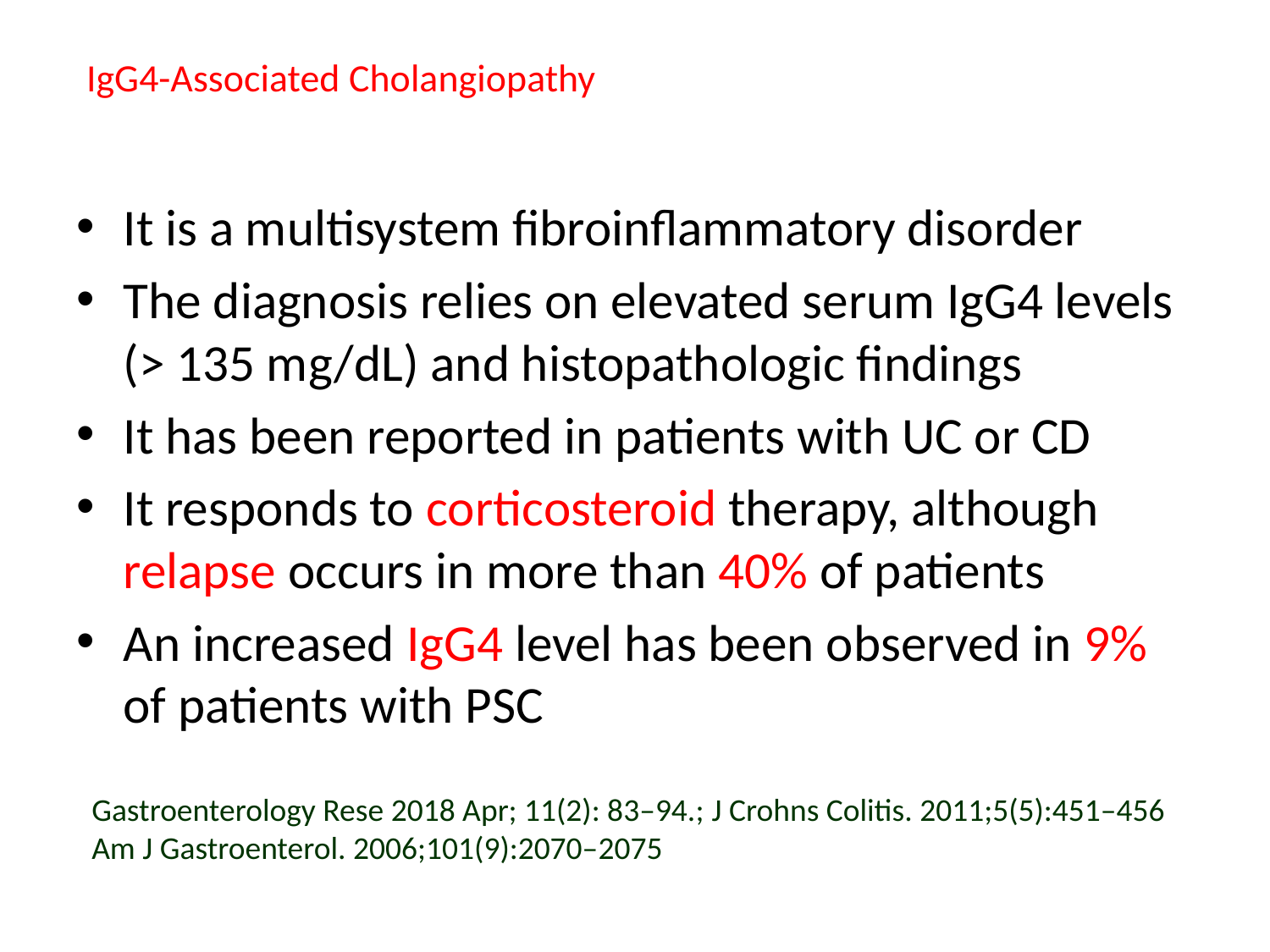

# IgG4-Associated Cholangiopathy
It is a multisystem fibroinflammatory disorder
The diagnosis relies on elevated serum IgG4 levels (> 135 mg/dL) and histopathologic findings
It has been reported in patients with UC or CD
It responds to corticosteroid therapy, although relapse occurs in more than 40% of patients
An increased IgG4 level has been observed in 9% of patients with PSC
Gastroenterology Rese 2018 Apr; 11(2): 83–94.; J Crohns Colitis. 2011;5(5):451–456
Am J Gastroenterol. 2006;101(9):2070–2075